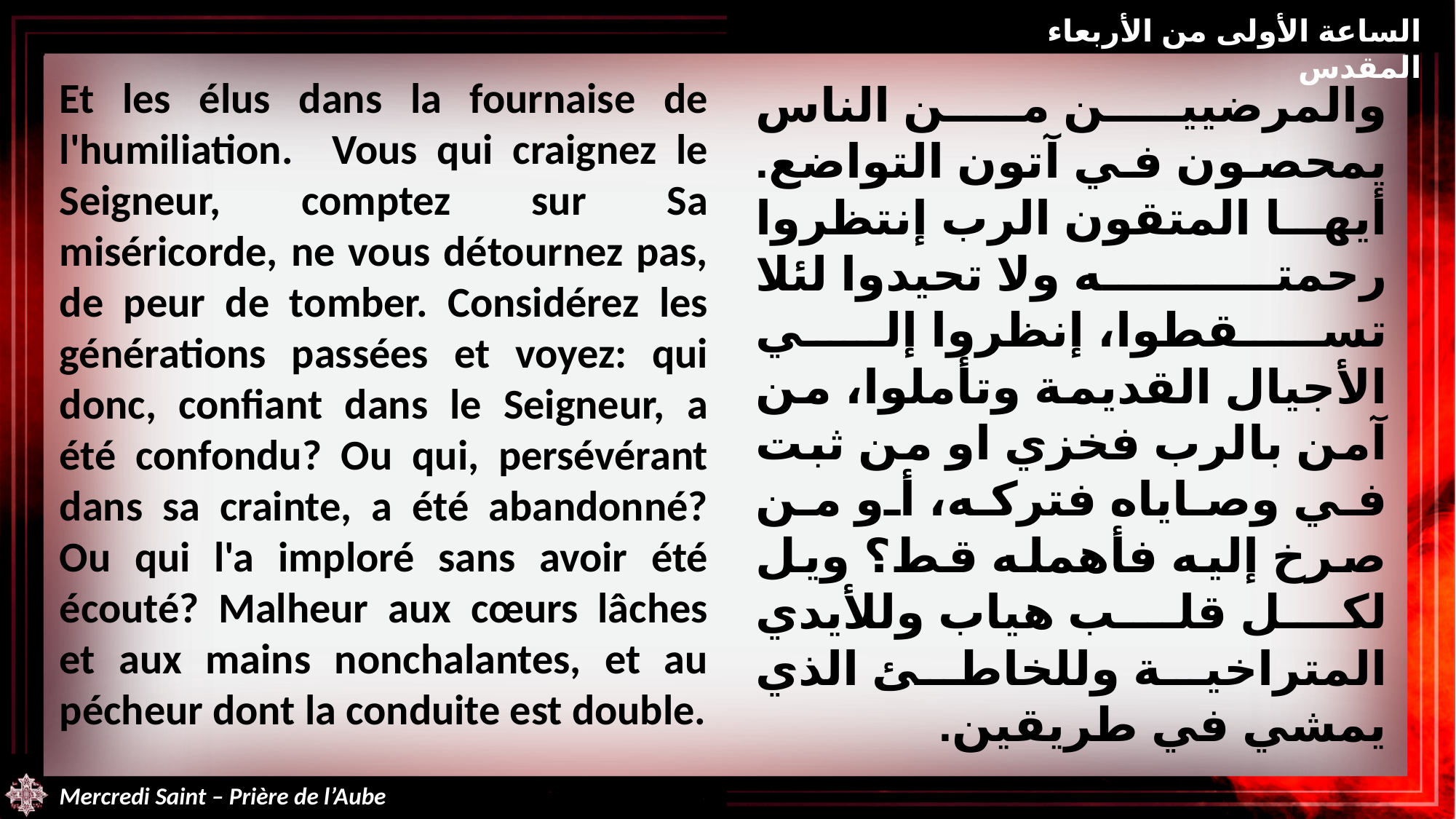

الساعة الأولى من الأربعاء المقدس
Et les élus dans la fournaise de l'humiliation.  Vous qui craignez le Seigneur, comptez sur Sa miséricorde, ne vous détournez pas, de peur de tomber. Considérez les générations passées et voyez: qui donc, confiant dans le Seigneur, a été confondu? Ou qui, persévérant dans sa crainte, a été abandonné? Ou qui l'a imploré sans avoir été écouté? Malheur aux cœurs lâches et aux mains nonchalantes, et au pécheur dont la conduite est double.
والمرضيين من الناس يمحصون في آتون التواضع. أيها المتقون الرب إنتظروا رحمته ولا تحيدوا لئلا تسقطوا، إنظروا إلي الأجيال القديمة وتأملوا، من آمن بالرب فخزي او من ثبت في وصاياه فتركه، أو من صرخ إليه فأهمله قط؟ ويل لكل قلب هياب وللأيدي المتراخية وللخاطئ الذي يمشي في طريقين.
Mercredi Saint – Prière de l’Aube